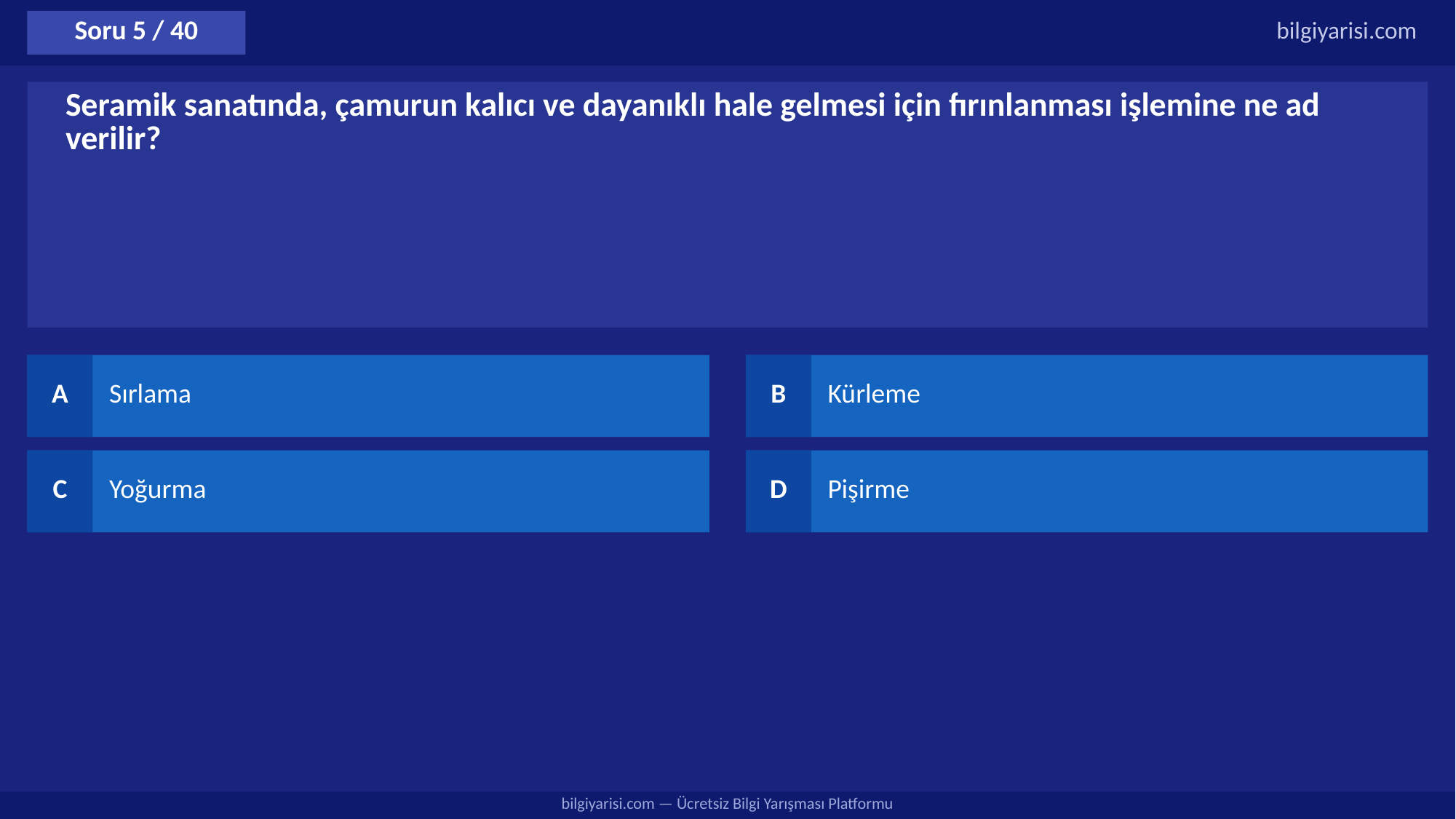

Soru 5 / 40
bilgiyarisi.com

Seramik sanatında, çamurun kalıcı ve dayanıklı hale gelmesi için fırınlanması işlemine ne ad verilir?

A
Sırlama

B
Kürleme

C
Yoğurma

D
Pişirme
bilgiyarisi.com — Ücretsiz Bilgi Yarışması Platformu